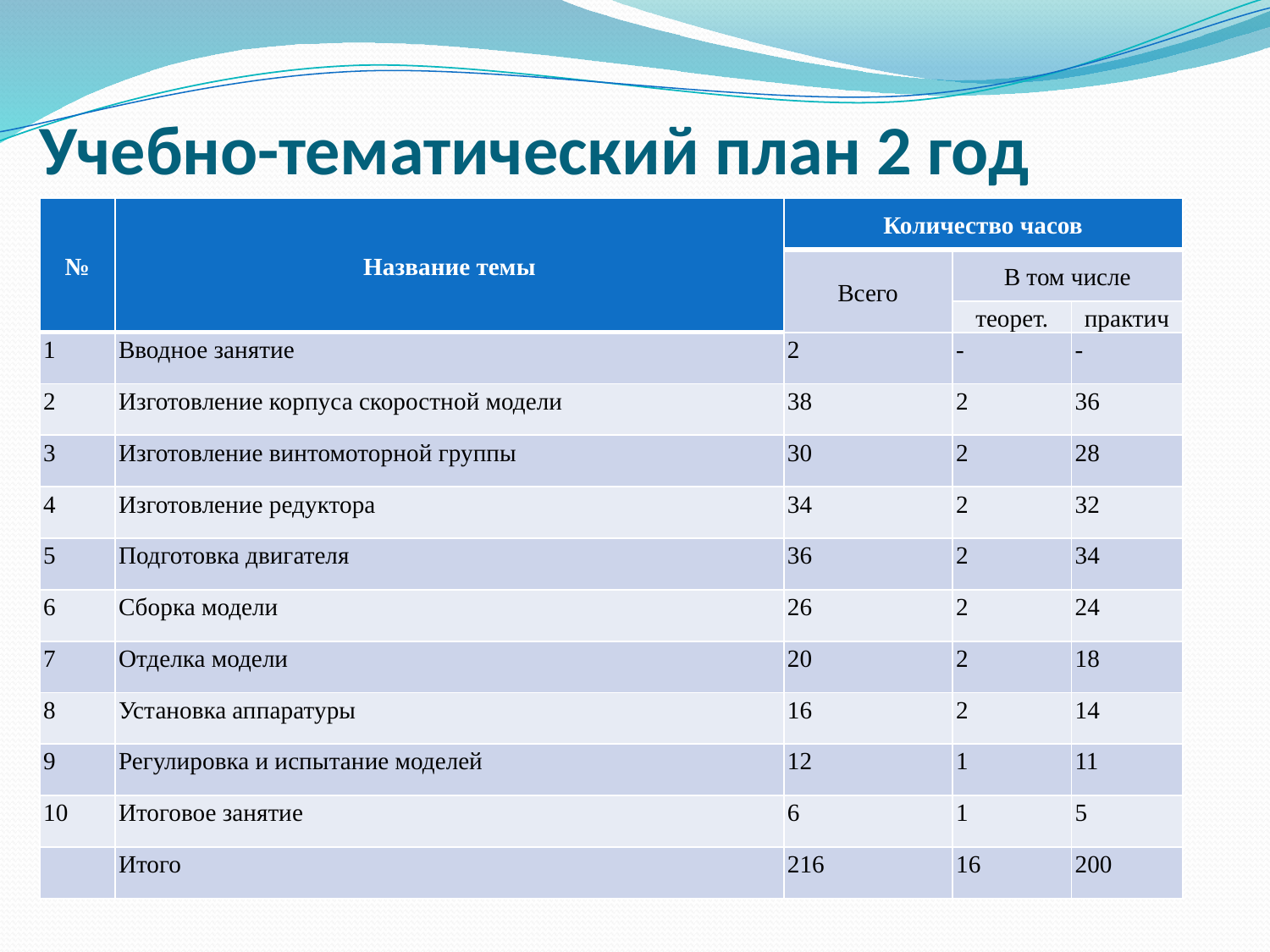

# Учебно-тематический план 2 год
| № | Название темы | Количество часов |  |  |
| --- | --- | --- | --- | --- |
|  |  | Всего | В том числе |  |
|  |  |  | теорет. | практич |
| 1 | Вводное занятие | 2 | - | - |
| 2 | Изготовление корпуса скоростной модели | 38 | 2 | 36 |
| 3 | Изготовление винтомоторной группы | 30 | 2 | 28 |
| 4 | Изготовление редуктора | 34 | 2 | 32 |
| 5 | Подготовка двигателя | 36 | 2 | 34 |
| 6 | Сборка модели | 26 | 2 | 24 |
| 7 | Отделка модели | 20 | 2 | 18 |
| 8 | Установка аппаратуры | 16 | 2 | 14 |
| 9 | Регулировка и испытание моделей | 12 | 1 | 11 |
| 10 | Итоговое занятие | 6 | 1 | 5 |
|  | Итого | 216 | 16 | 200 |